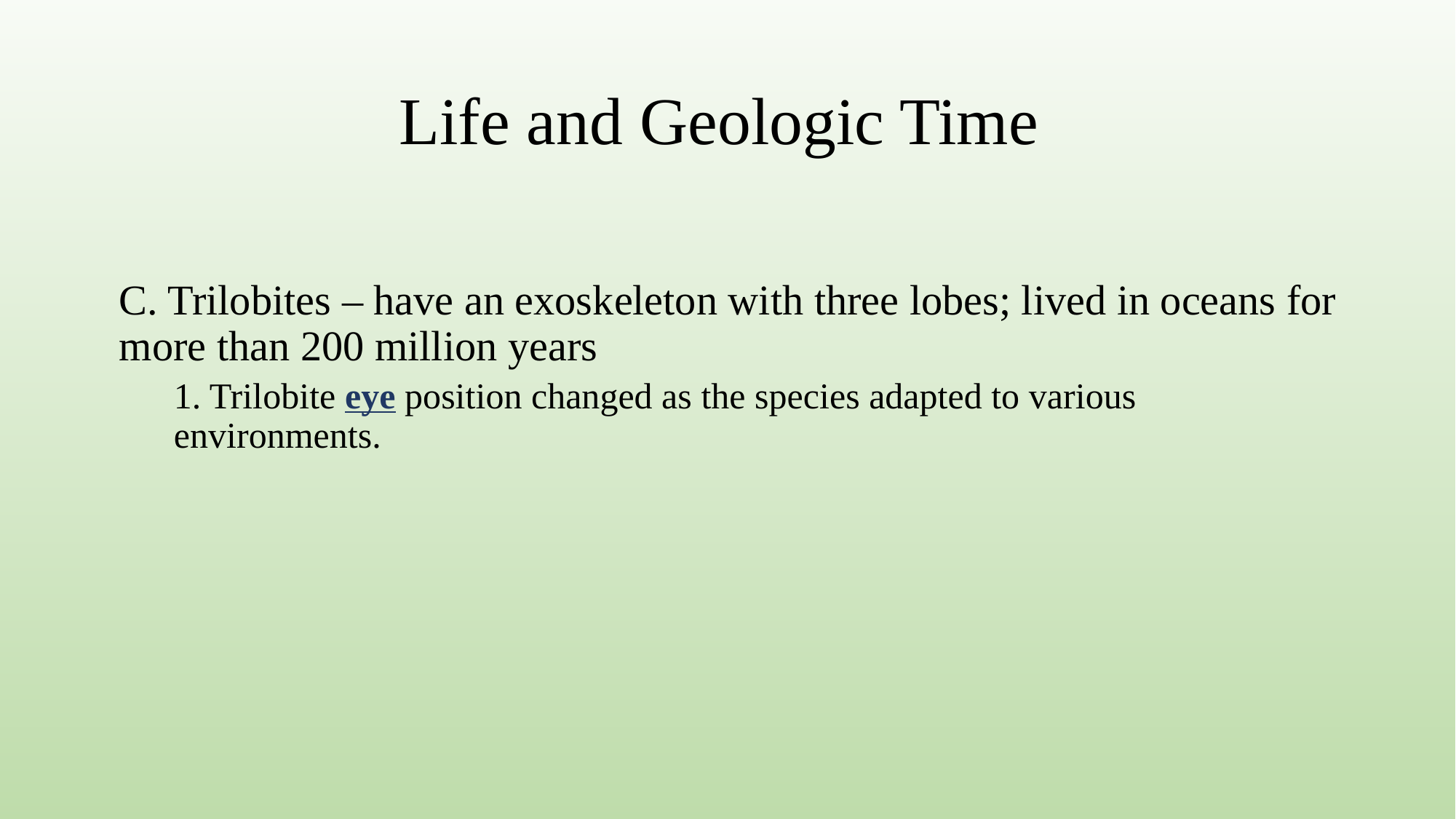

# Life and Geologic Time
C. Trilobites – have an exoskeleton with three lobes; lived in oceans for more than 200 million years
1. Trilobite eye position changed as the species adapted to various environments.